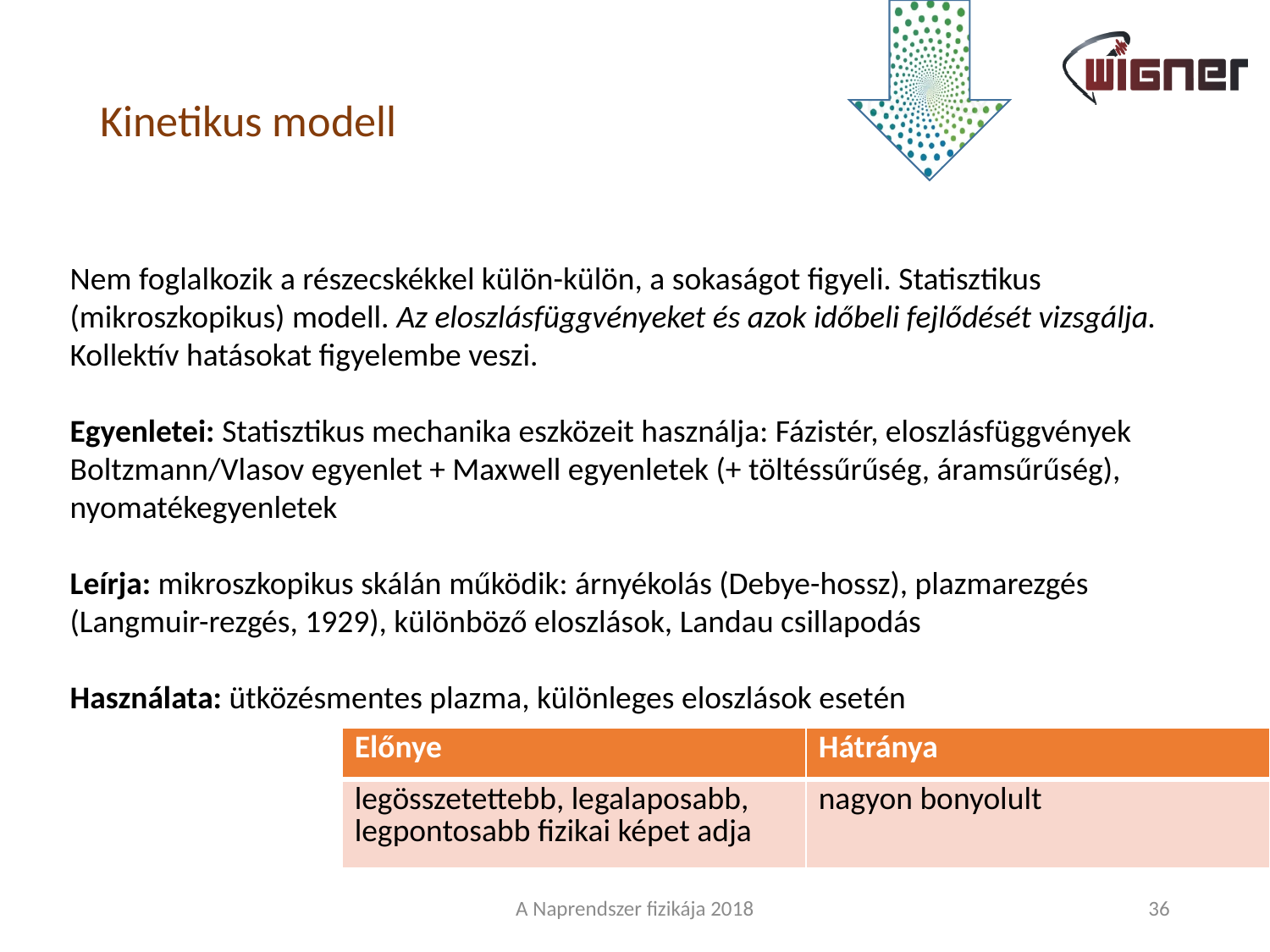

# Kinetikus modell
Nem foglalkozik a részecskékkel külön-külön, a sokaságot figyeli. Statisztikus (mikroszkopikus) modell. Az eloszlásfüggvényeket és azok időbeli fejlődését vizsgálja.
Kollektív hatásokat figyelembe veszi.

Egyenletei: Statisztikus mechanika eszközeit használja: Fázistér, eloszlásfüggvények
Boltzmann/Vlasov egyenlet + Maxwell egyenletek (+ töltéssűrűség, áramsűrűség), nyomatékegyenletek

Leírja: mikroszkopikus skálán működik: árnyékolás (Debye-hossz), plazmarezgés (Langmuir-rezgés, 1929), különböző eloszlások, Landau csillapodás

Használata: ütközésmentes plazma, különleges eloszlások esetén

| Előnye | Hátránya |
| --- | --- |
| legösszetettebb, legalaposabb, legpontosabb fizikai képet adja | nagyon bonyolult |
A Naprendszer fizikája 2018
36